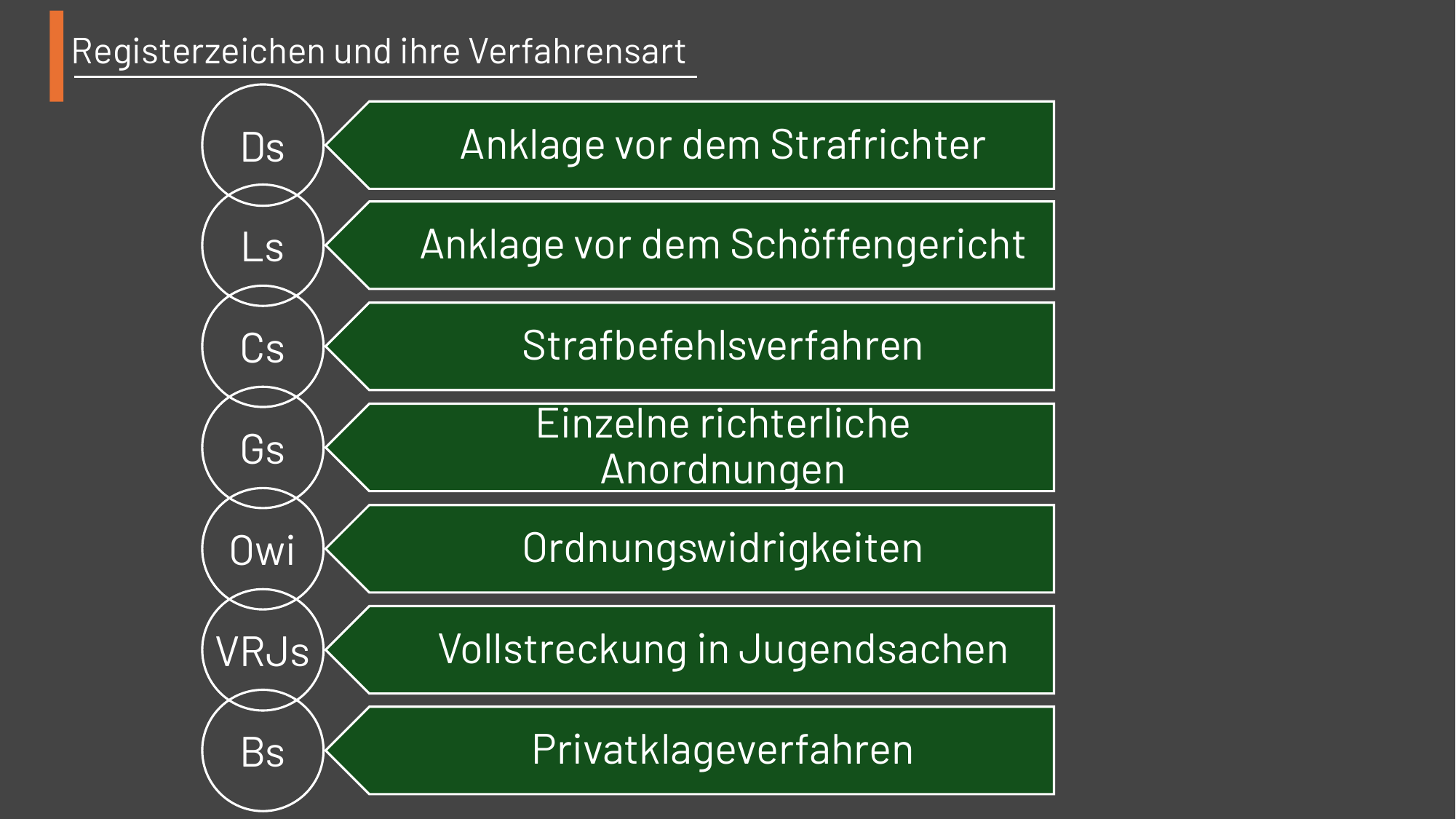

Registerzeichen und ihre Verfahrensart

Anklage vor dem Strafrichter
Ds

Anklage vor dem Schöffengericht
Ls

Strafbefehlsverfahren
Cs

Einzelne richterliche Anordnungen
Gs

Ordnungswidrigkeiten
Owi

Vollstreckung in Jugendsachen
VRJs

Privatklageverfahren
Bs